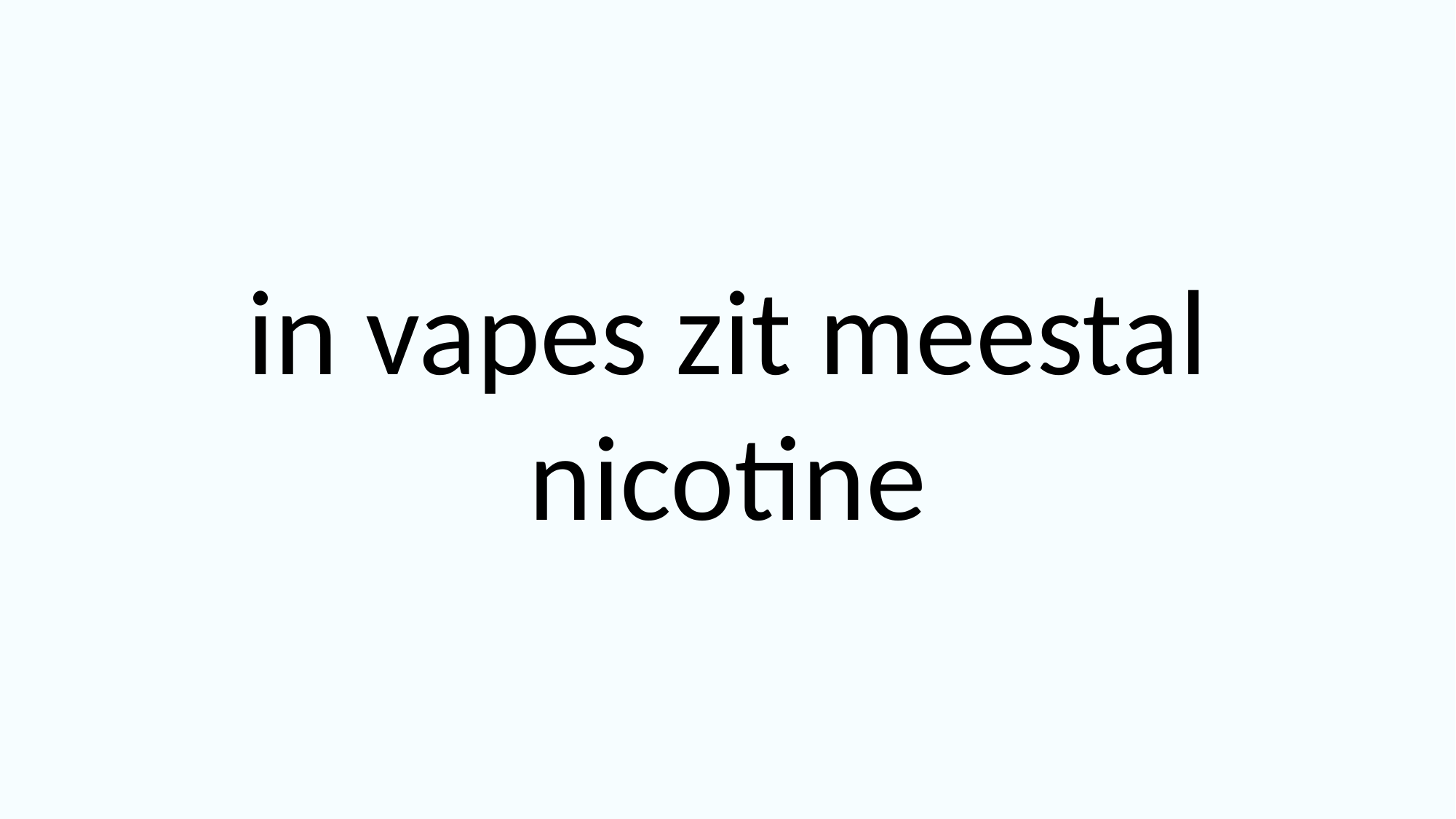

in vapes zit meestal nicotine
©Kieresoe2023 Lucy Reijnen